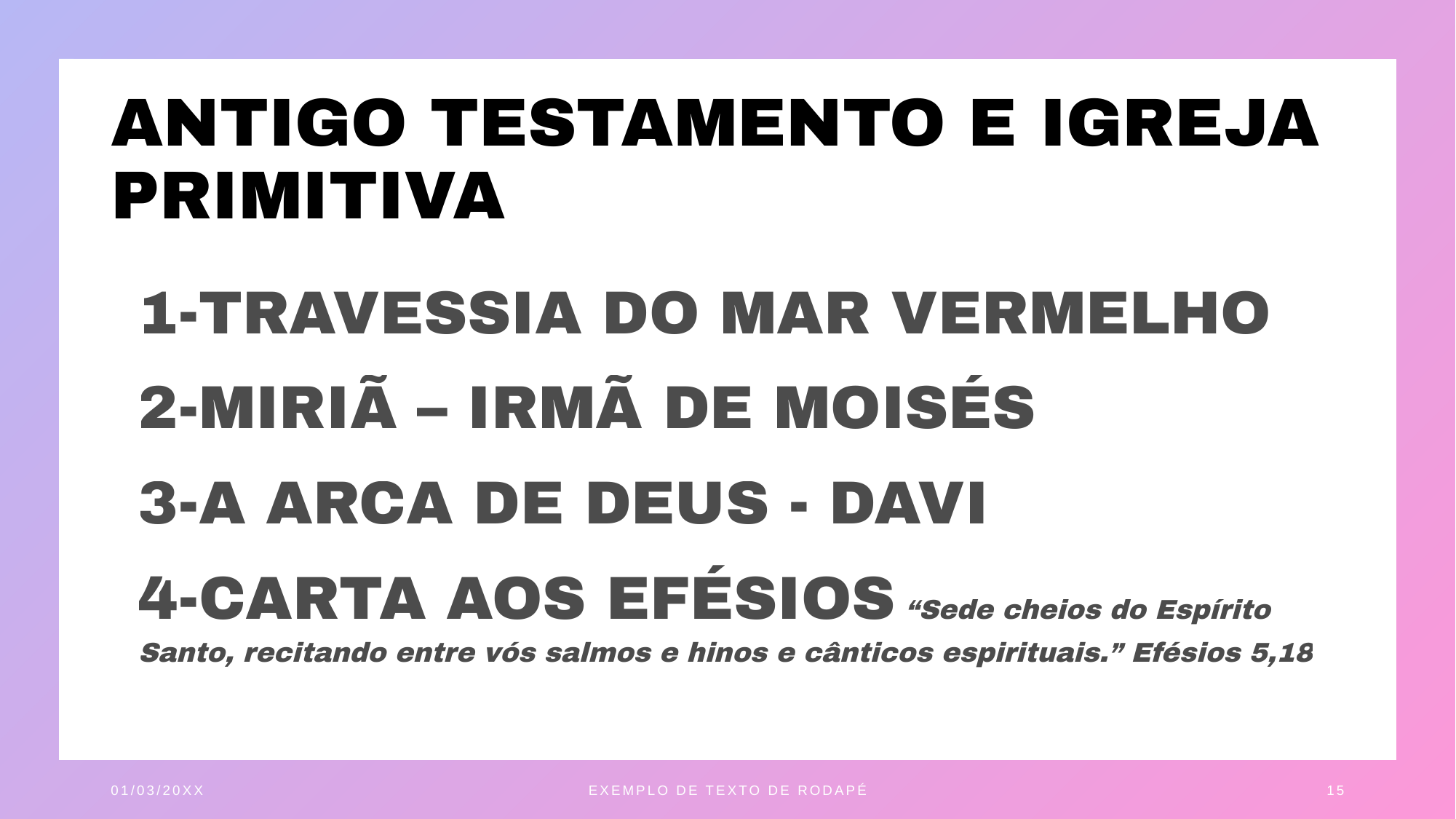

# ANTIGO TESTAMENTO E IGREJA PRIMITIVA
1-TRAVESSIA DO MAR VERMELHO
2-MIRIÃ – IRMÃ DE MOISÉS
3-A ARCA DE DEUS - DAVI
4-CARTA AOS EFÉSIOS “Sede cheios do Espírito Santo, recitando entre vós salmos e hinos e cânticos espirituais.” Efésios 5,18

01/03/20XX
EXEMPLO DE TEXTO DE RODAPÉ
15